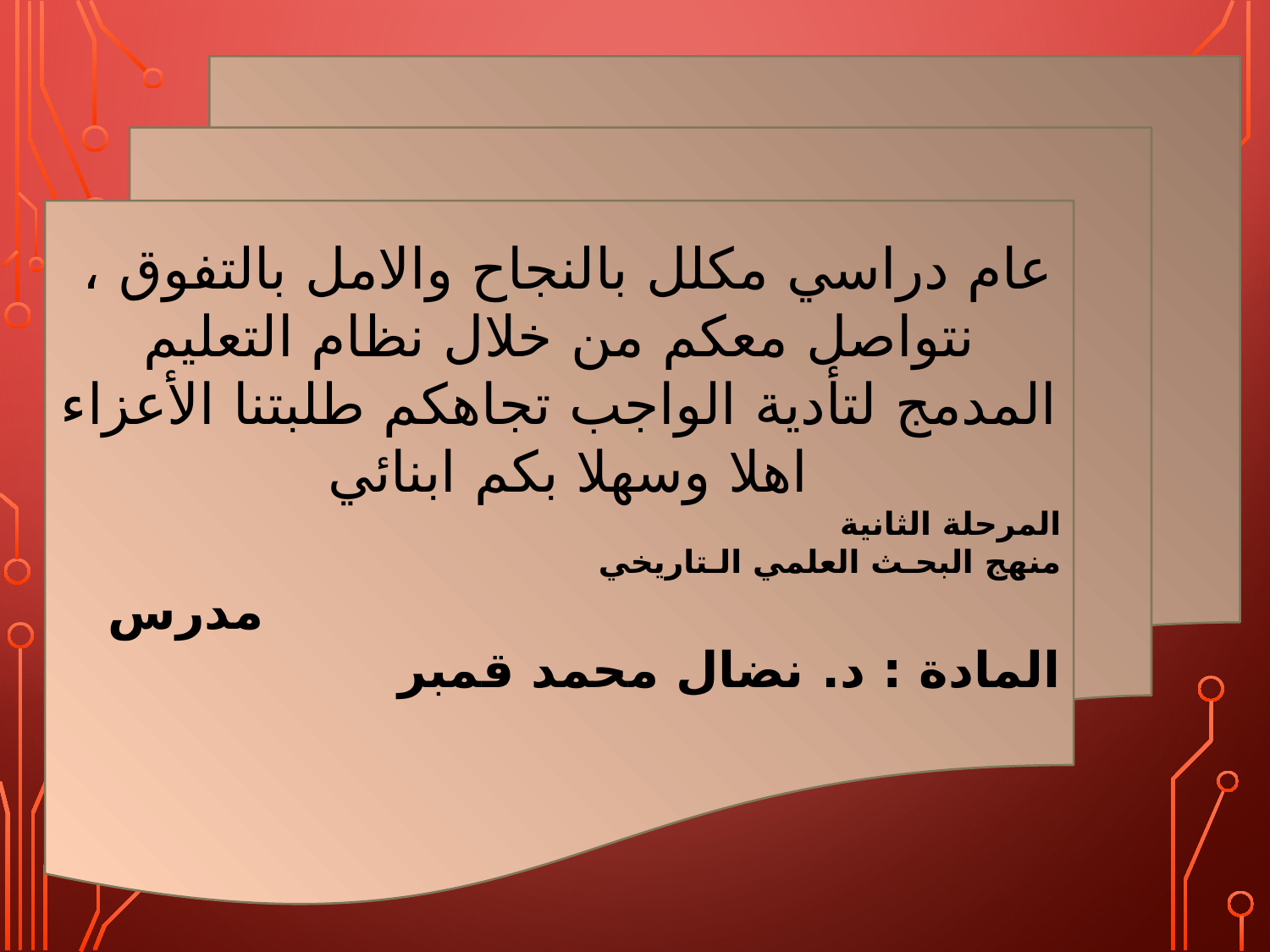

عام دراسي مكلل بالنجاح والامل بالتفوق ،  نتواصل معكم من خلال نظام التعليم المدمج لتأدية الواجب تجاهكم طلبتنا الأعزاء
اهلا وسهلا بكم ابنائي
المرحلة الثانية
منهج البحـث العلمي الـتاريخي
                                                                    مدرس المادة : د. نضال محمد قمبر